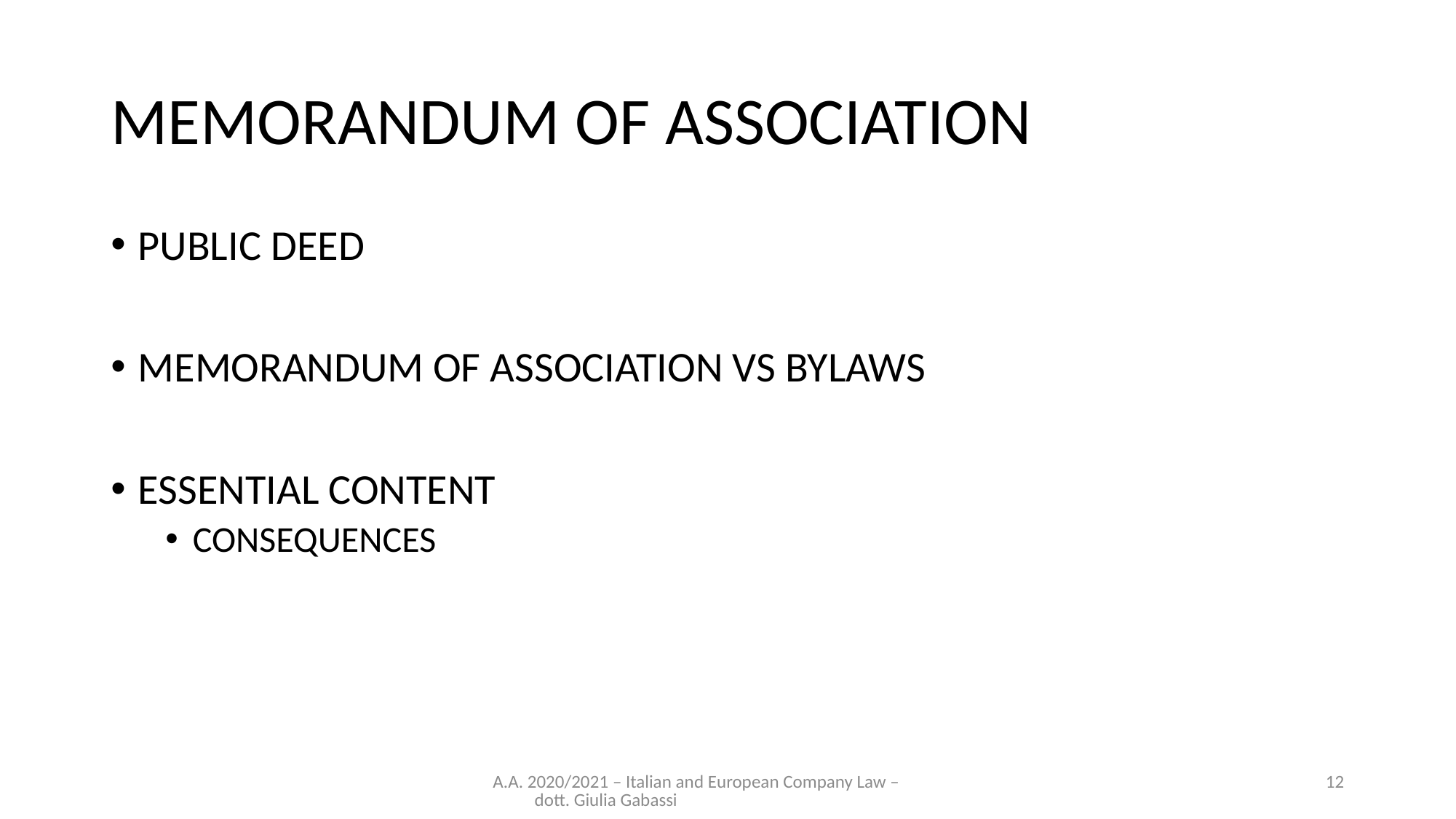

# MEMORANDUM OF ASSOCIATION
PUBLIC DEED

MEMORANDUM OF ASSOCIATION VS BYLAWS

ESSENTIAL CONTENT
CONSEQUENCES
A.A. 2020/2021 – Italian and European Company Law –                        dott. Giulia Gabassi
12